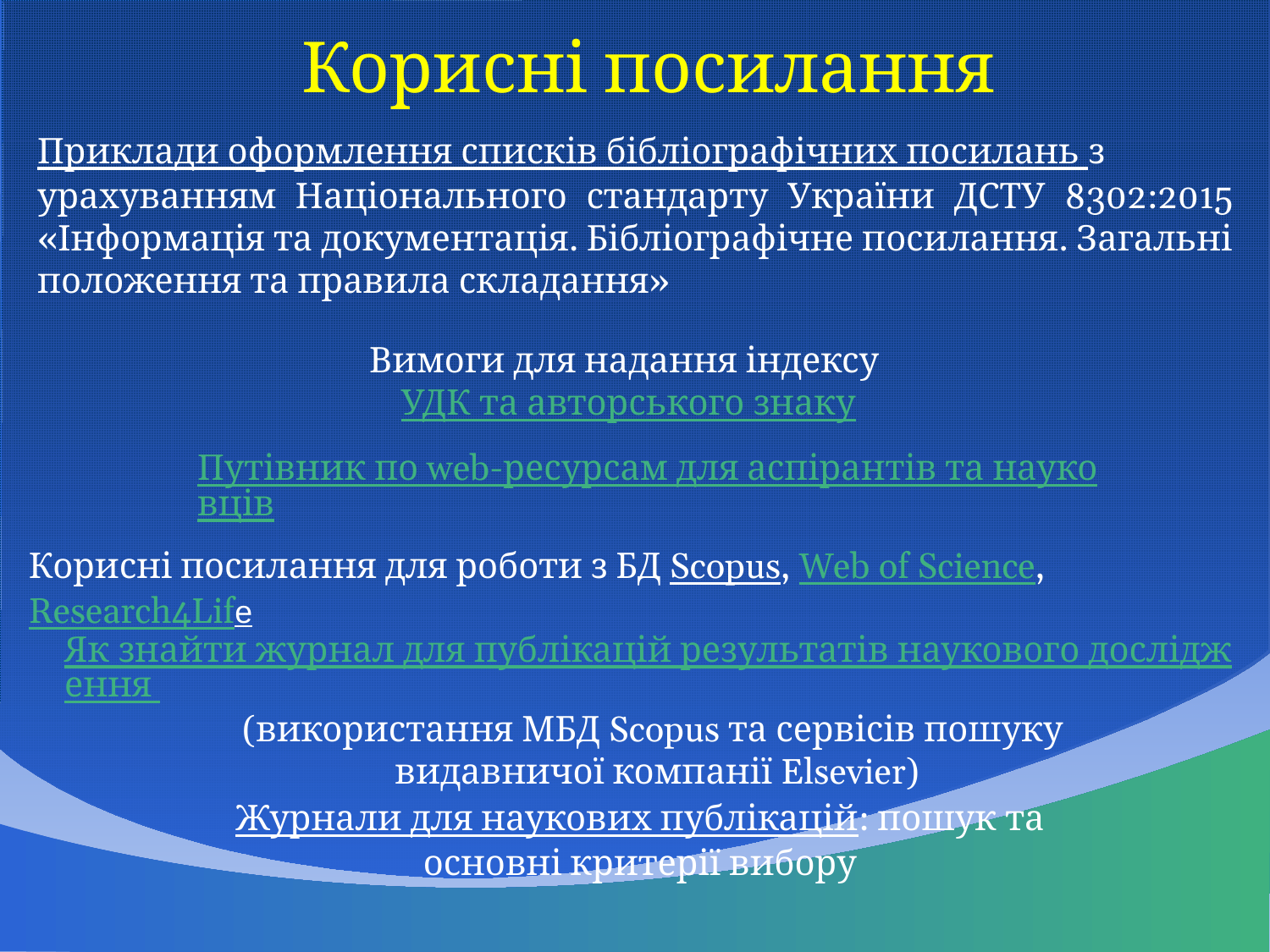

Корисні посилання
Приклади оформлення списків бібліографічних посилань з урахуванням Національного стандарту України ДСТУ 8302:2015 «Інформація та документація. Бібліографічне посилання. Загальні положення та правила складання»
Вимоги для надання індексу УДК та авторського знаку
Путівник по web-ресурсам для аспірантів та науковців
Корисні посилання для роботи з БД Scopus, Web of Science, Research4Life
Як знайти журнал для публікацій результатів наукового дослідження (використання МБД Scopus та сервісів пошуку
видавничої компанії Elsevier)
Журнали для наукових публікацій: пошук та основні критерії вибору